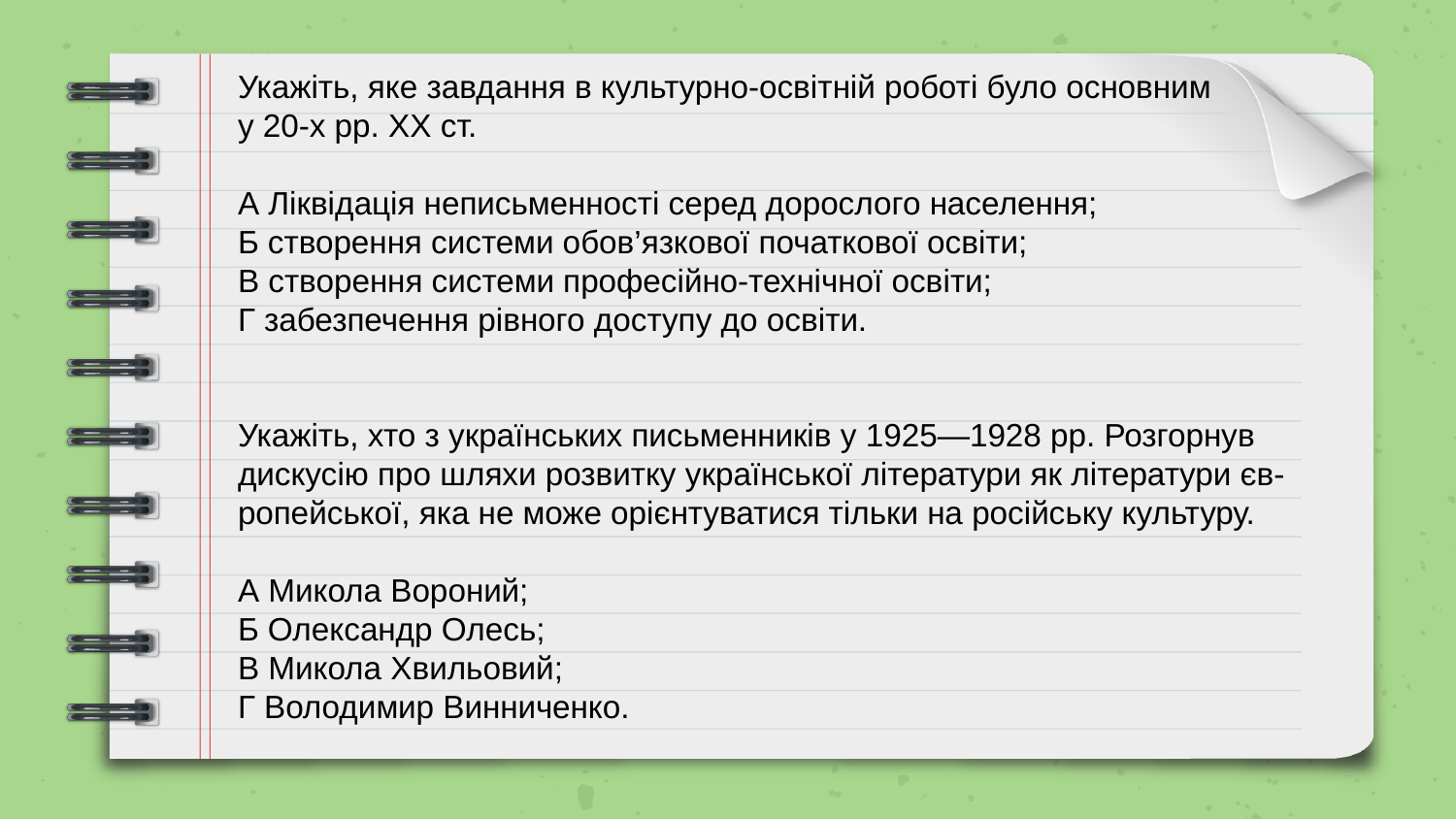

Укажіть, яке завдання в культурно-освітній роботі було основним
у 20-х рр. ХХ ст.

А Ліквідація неписьменності серед дорослого населення;
Б створення системи обов’язкової початкової освіти;
В створення системи професійно-технічної освіти;
Г забезпечення рівного доступу до освіти.

Укажіть, хто з українських письменників у 1925—1928 рр. Розгорнув
дискусію про шляхи розвитку української літератури як літератури єв-
ропейської, яка не може орієнтуватися тільки на російську культуру.

А Микола Вороний;
Б Олександр Олесь;
В Микола Хвильовий;
Г Володимир Винниченко.